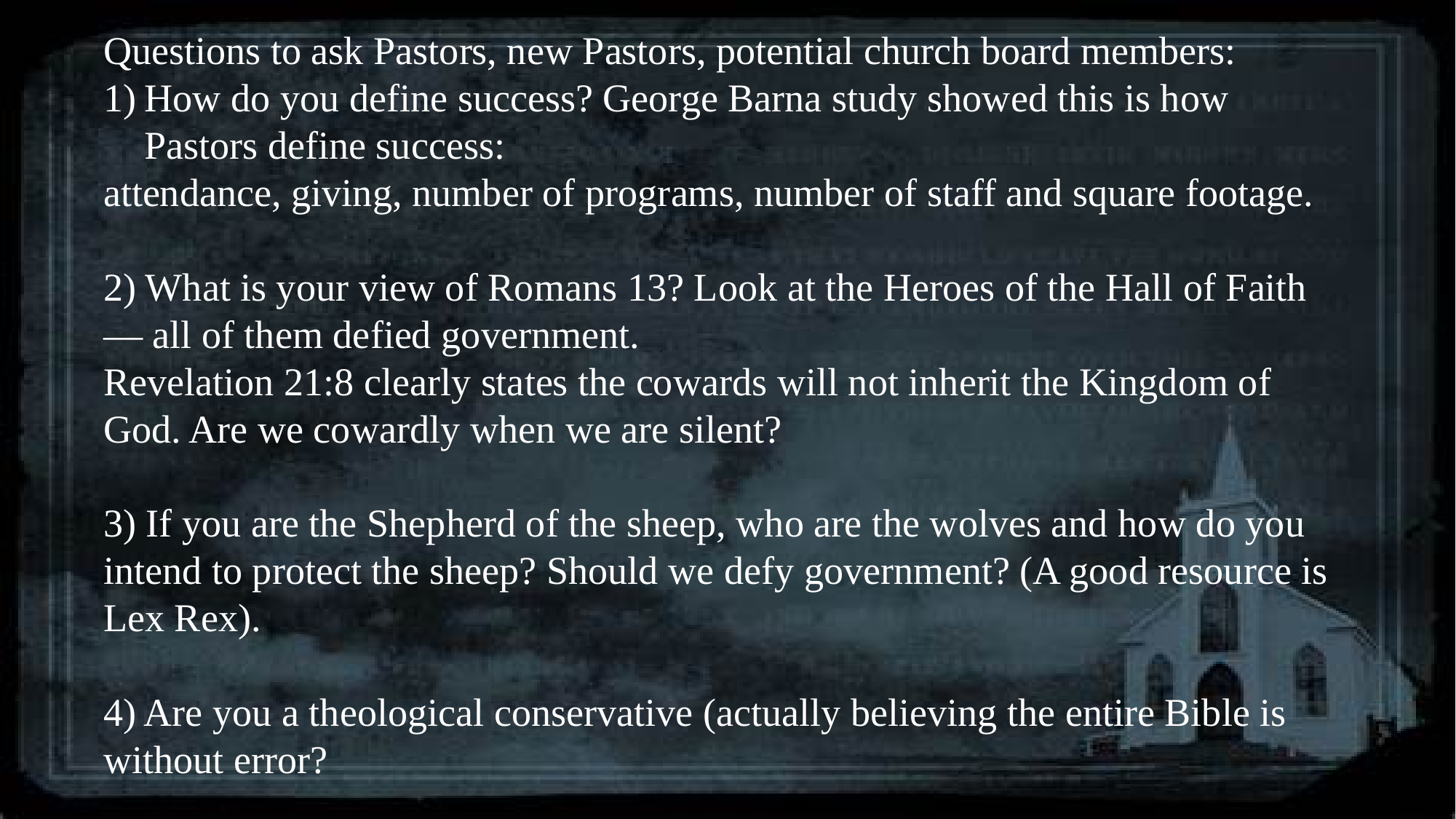

Questions to ask Pastors, new Pastors, potential church board members:
How do you define success? George Barna study showed this is how Pastors define success:
attendance, giving, number of programs, number of staff and square footage.

2) What is your view of Romans 13? Look at the Heroes of the Hall of Faith — all of them defied government.
Revelation 21:8 clearly states the cowards will not inherit the Kingdom of God. Are we cowardly when we are silent?

3) If you are the Shepherd of the sheep, who are the wolves and how do you intend to protect the sheep? Should we defy government? (A good resource is Lex Rex).

4) Are you a theological conservative (actually believing the entire Bible is without error?